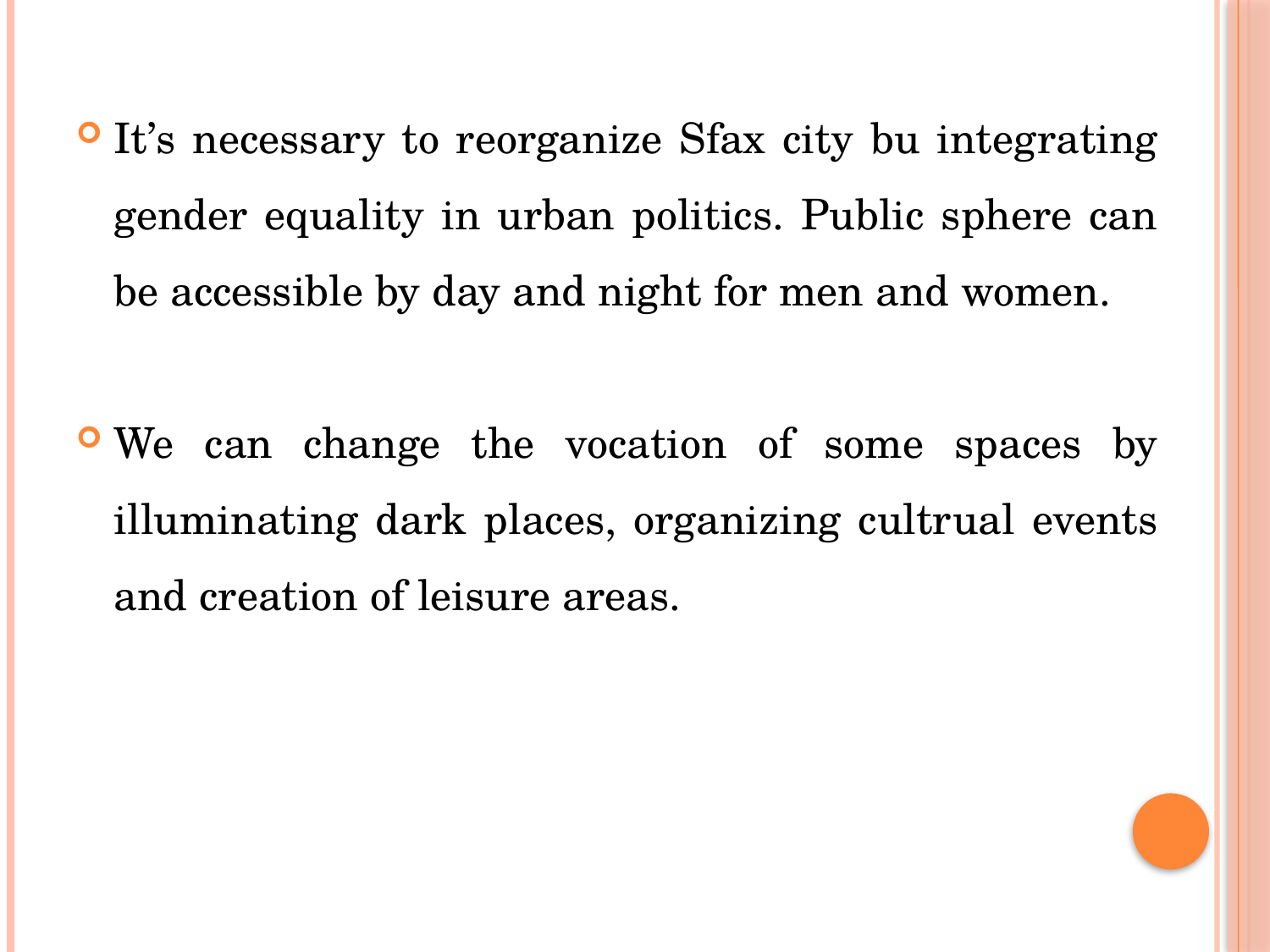

It’s necessary to reorganize Sfax city bu integrating gender equality in urban politics. Public sphere can be accessible by day and night for men and women.

We can change the vocation of some spaces by illuminating dark places, organizing cultrual events and creation of leisure areas.